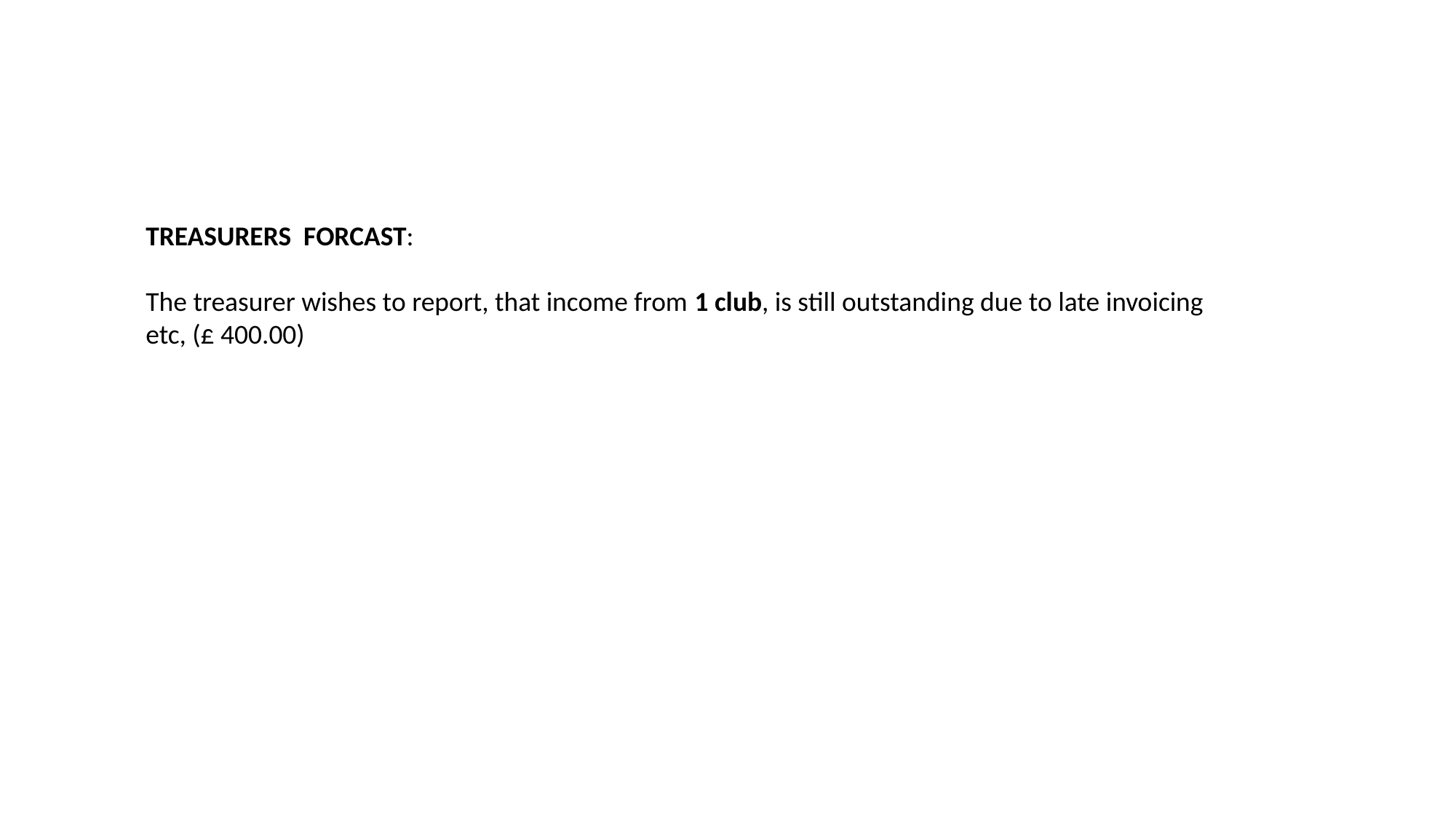

TREASURERS  FORCAST:

The treasurer wishes to report, that income from 1 club, is still outstanding due to late invoicing etc, (£ 400.00)